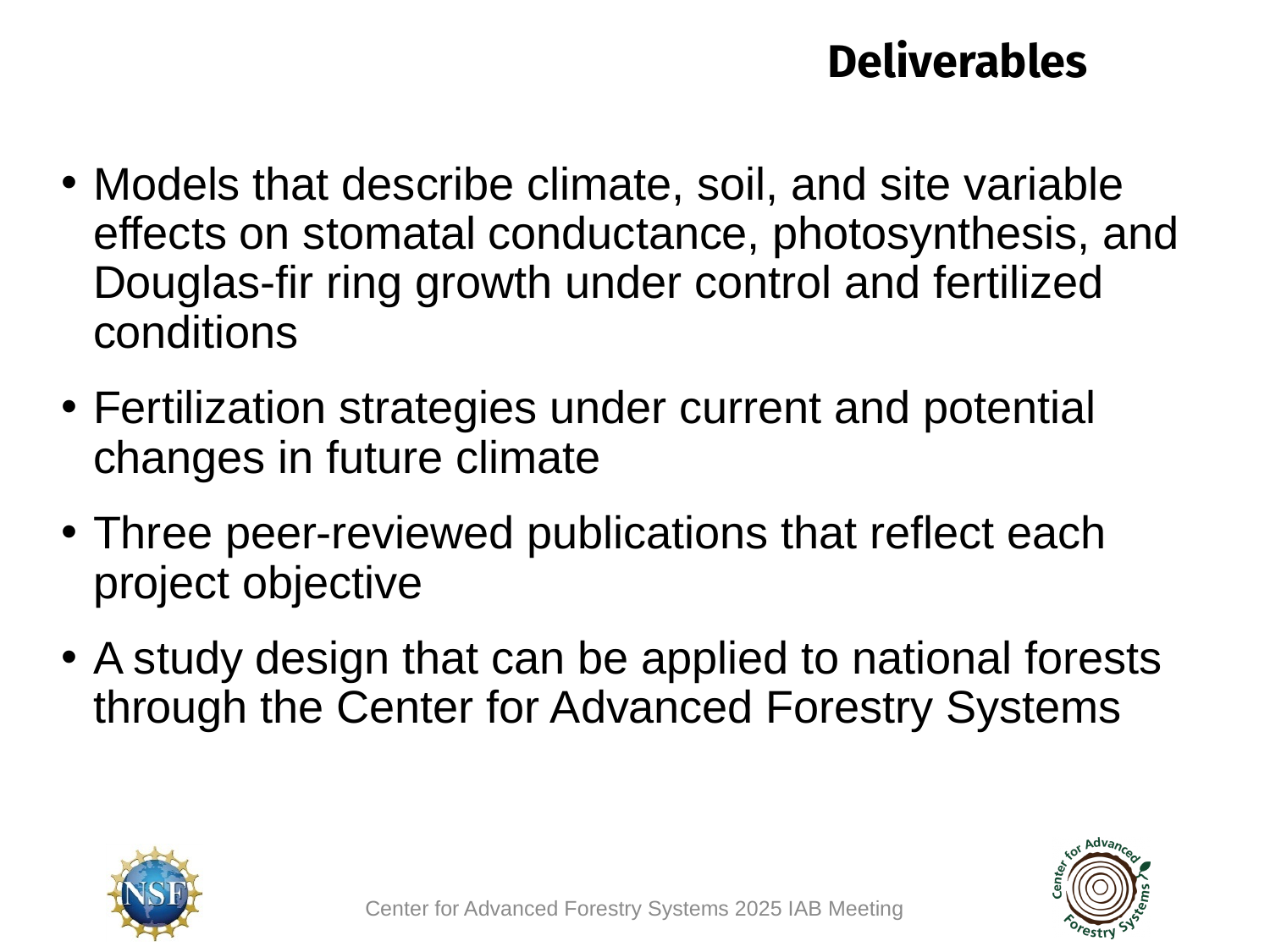

Deliverables

Models that describe climate, soil, and site variable effects on stomatal conductance, photosynthesis, and Douglas-fir ring growth under control and fertilized conditions
Fertilization strategies under current and potential changes in future climate
Three peer-reviewed publications that reflect each project objective
A study design that can be applied to national forests through the Center for Advanced Forestry Systems

Center for Advanced Forestry Systems 2025 IAB Meeting